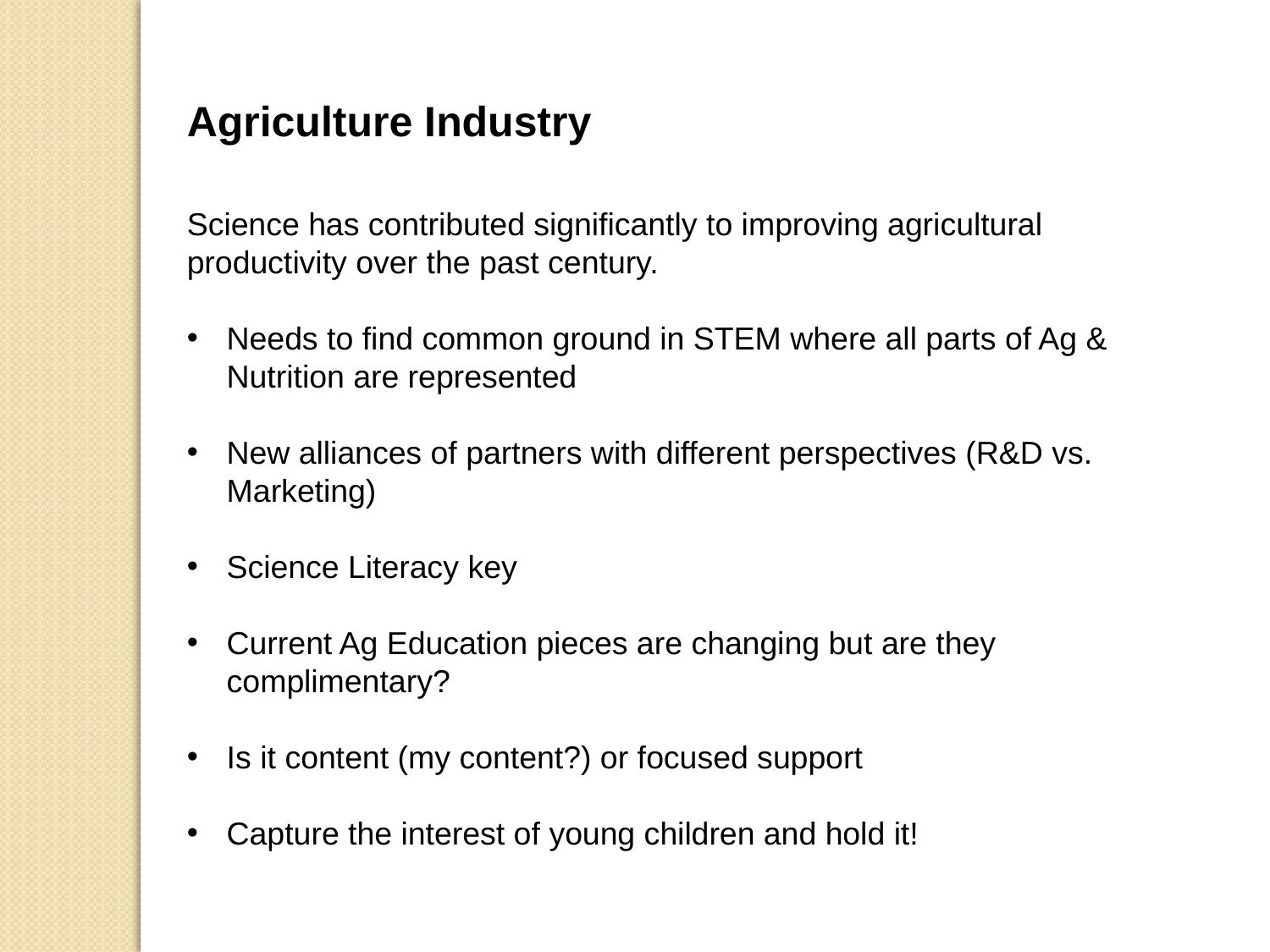

Agriculture Industry
Science has contributed significantly to improving agricultural productivity over the past century.

Needs to find common ground in STEM where all parts of Ag & Nutrition are represented
New alliances of partners with different perspectives (R&D vs. Marketing)
Science Literacy key
Current Ag Education pieces are changing but are they complimentary?
Is it content (my content?) or focused support
Capture the interest of young children and hold it!